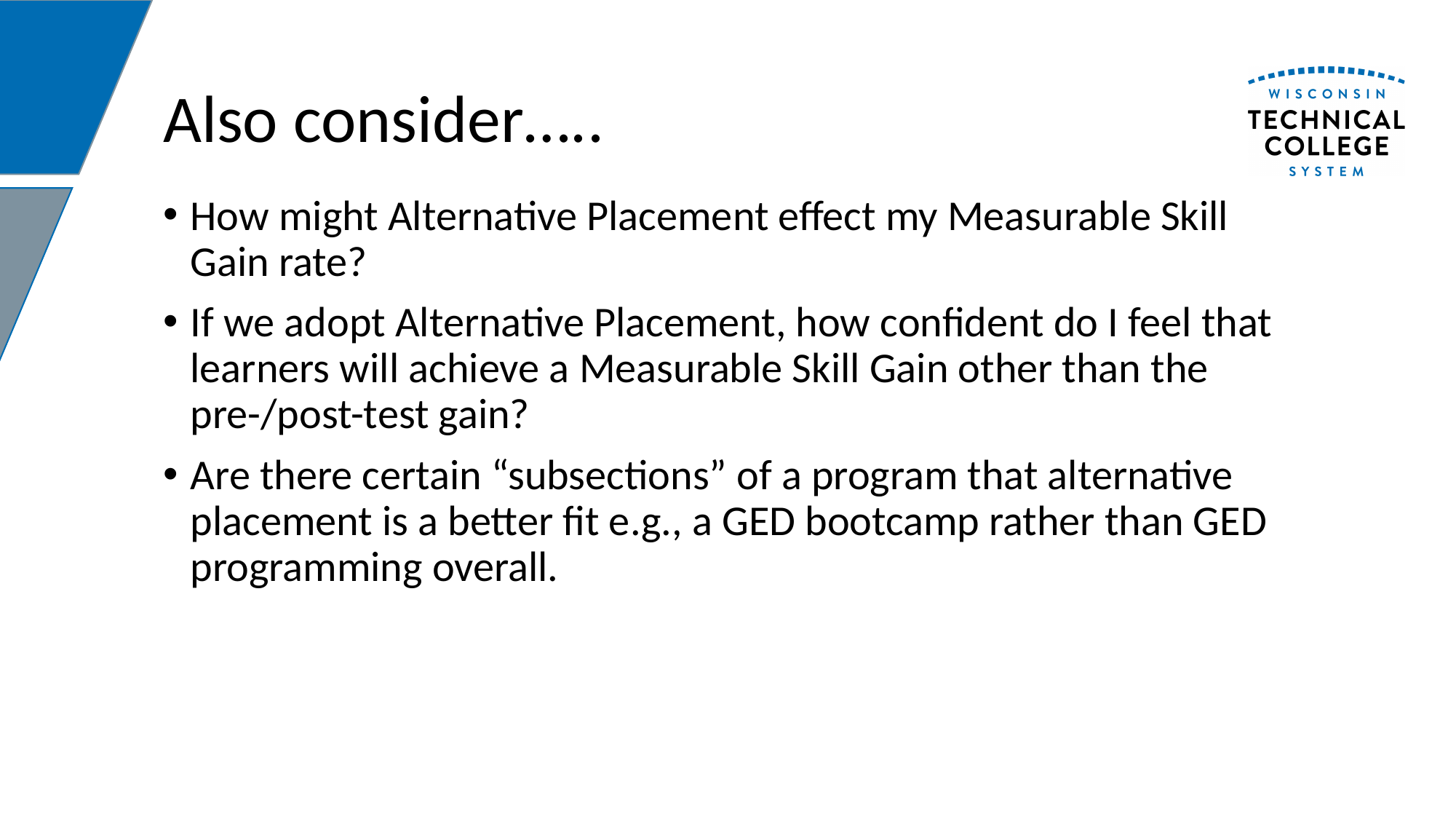

# Also consider…..
How might Alternative Placement effect my Measurable Skill Gain rate?
If we adopt Alternative Placement, how confident do I feel that learners will achieve a Measurable Skill Gain other than the pre-/post-test gain?
Are there certain “subsections” of a program that alternative placement is a better fit e.g., a GED bootcamp rather than GED programming overall.